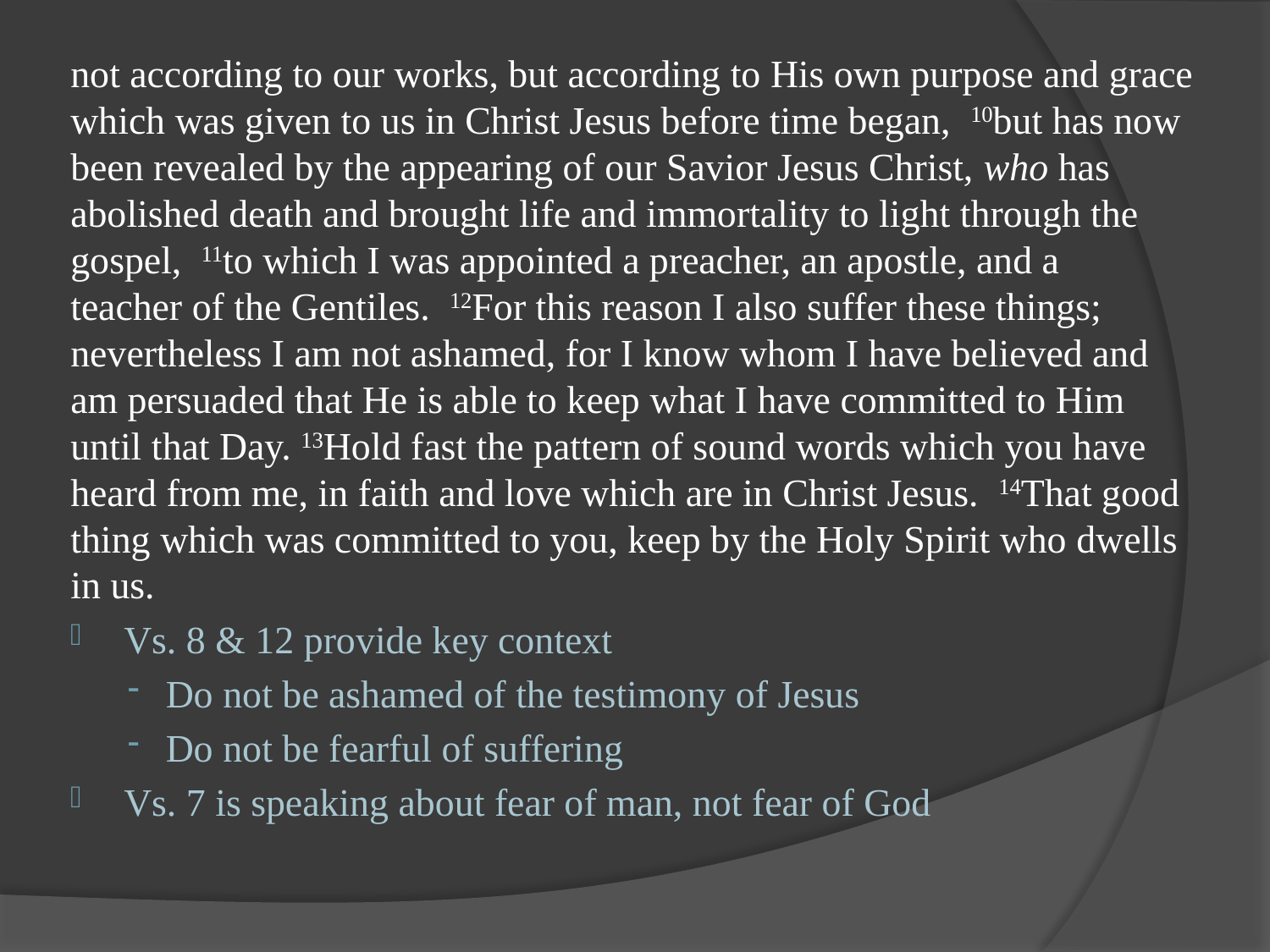

not according to our works, but according to His own purpose and grace which was given to us in Christ Jesus before time began,  10but has now been revealed by the appearing of our Savior Jesus Christ, who has abolished death and brought life and immortality to light through the gospel,  11to which I was appointed a preacher, an apostle, and a teacher of the Gentiles.  12For this reason I also suffer these things; nevertheless I am not ashamed, for I know whom I have believed and am persuaded that He is able to keep what I have committed to Him until that Day. 13Hold fast the pattern of sound words which you have heard from me, in faith and love which are in Christ Jesus.  14That good thing which was committed to you, keep by the Holy Spirit who dwells in us.
Vs. 8 & 12 provide key context
Do not be ashamed of the testimony of Jesus
Do not be fearful of suffering
Vs. 7 is speaking about fear of man, not fear of God